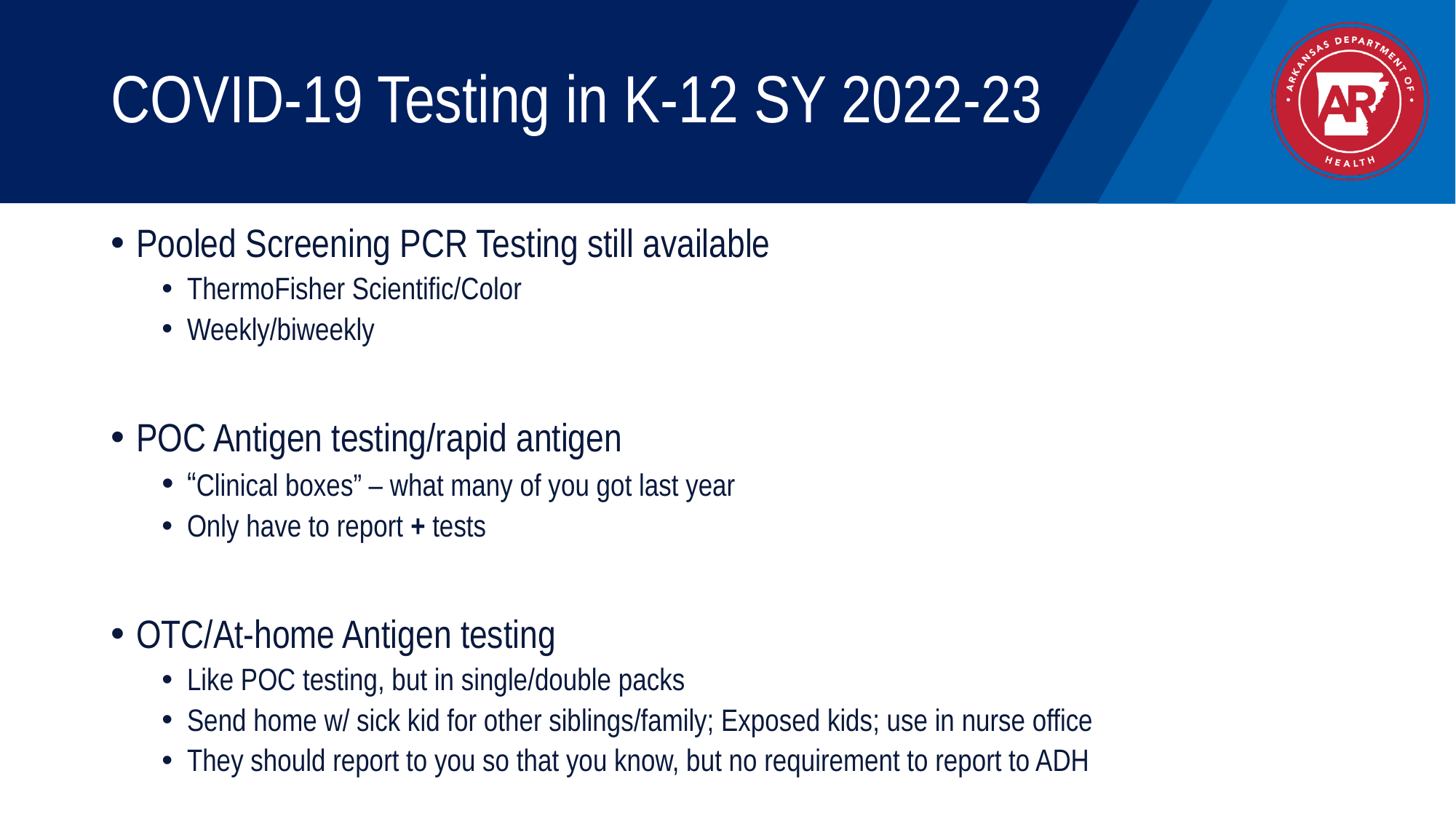

# COVID-19 Testing in K-12 SY 2022-23
Pooled Screening PCR Testing still available
ThermoFisher Scientific/Color
Weekly/biweekly

POC Antigen testing/rapid antigen
“Clinical boxes” – what many of you got last year
Only have to report + tests

OTC/At-home Antigen testing
Like POC testing, but in single/double packs
Send home w/ sick kid for other siblings/family; Exposed kids; use in nurse office
They should report to you so that you know, but no requirement to report to ADH